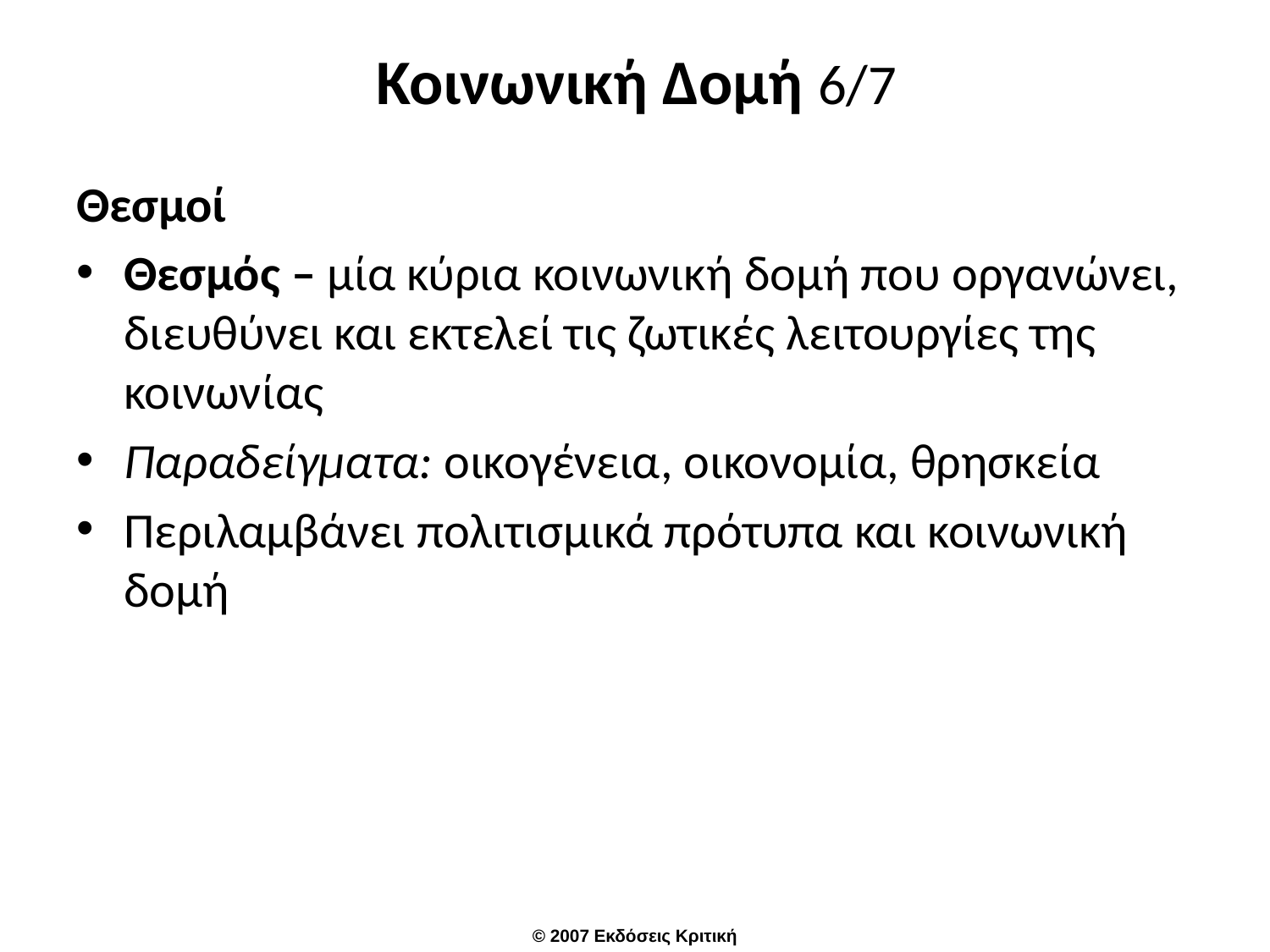

# Κοινωνική Δομή 6/7
Θεσμοί
Θεσμός – μία κύρια κοινωνική δομή που οργανώνει, διευθύνει και εκτελεί τις ζωτικές λειτουργίες της κοινωνίας
Παραδείγματα: οικογένεια, οικονομία, θρησκεία
Περιλαμβάνει πολιτισμικά πρότυπα και κοινωνική δομή